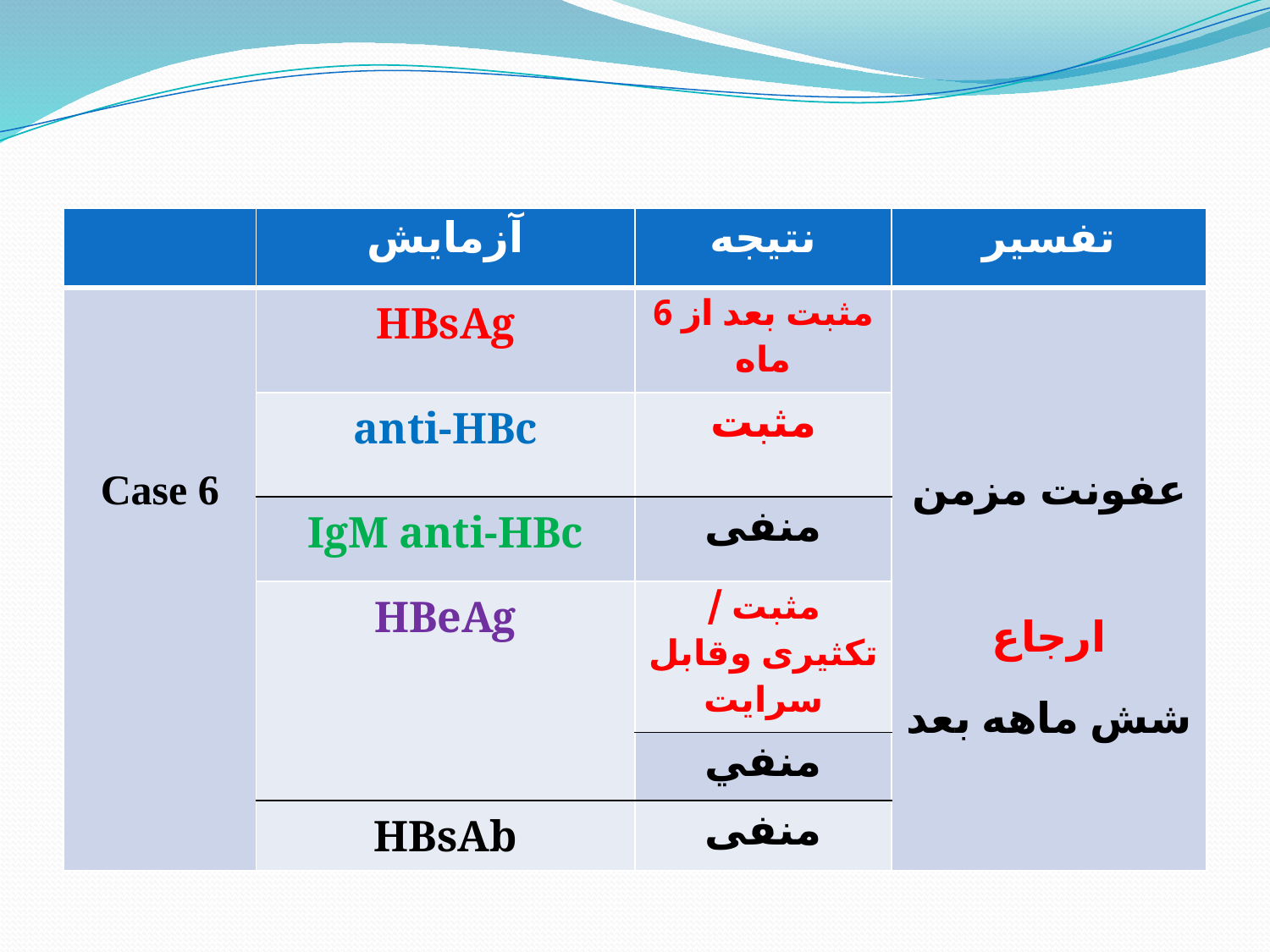

|  | آزمايش | نتيجه | تفسير |
| --- | --- | --- | --- |
| Case 6 | HBsAg | مثبت بعد از 6 ماه | عفونت مزمن ارجاع شش ماهه بعد |
|  | anti-HBc | مثبت |  |
|  | IgM anti-HBc | منفی |  |
|  | HBeAg | مثبت / تکثیری وقابل سرایت |  |
|  |  | منفي |  |
|  | HBsAb | منفی |  |
|  |
| --- |
|  |
| --- |